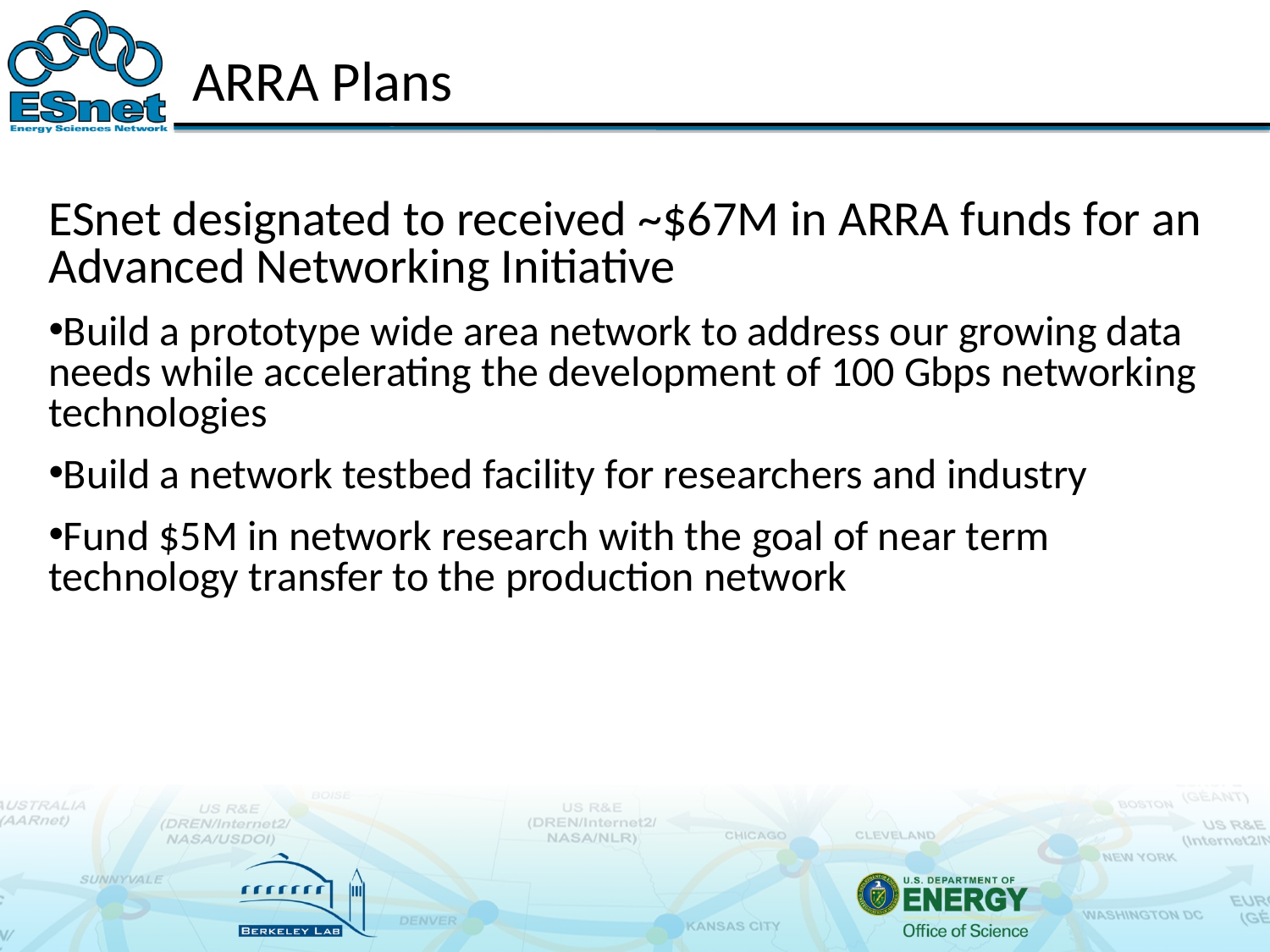

ARRA Plans
ESnet designated to received ~$67M in ARRA funds for an Advanced Networking Initiative
Build a prototype wide area network to address our growing data needs while accelerating the development of 100 Gbps networking technologies
Build a network testbed facility for researchers and industry
Fund $5M in network research with the goal of near term technology transfer to the production network